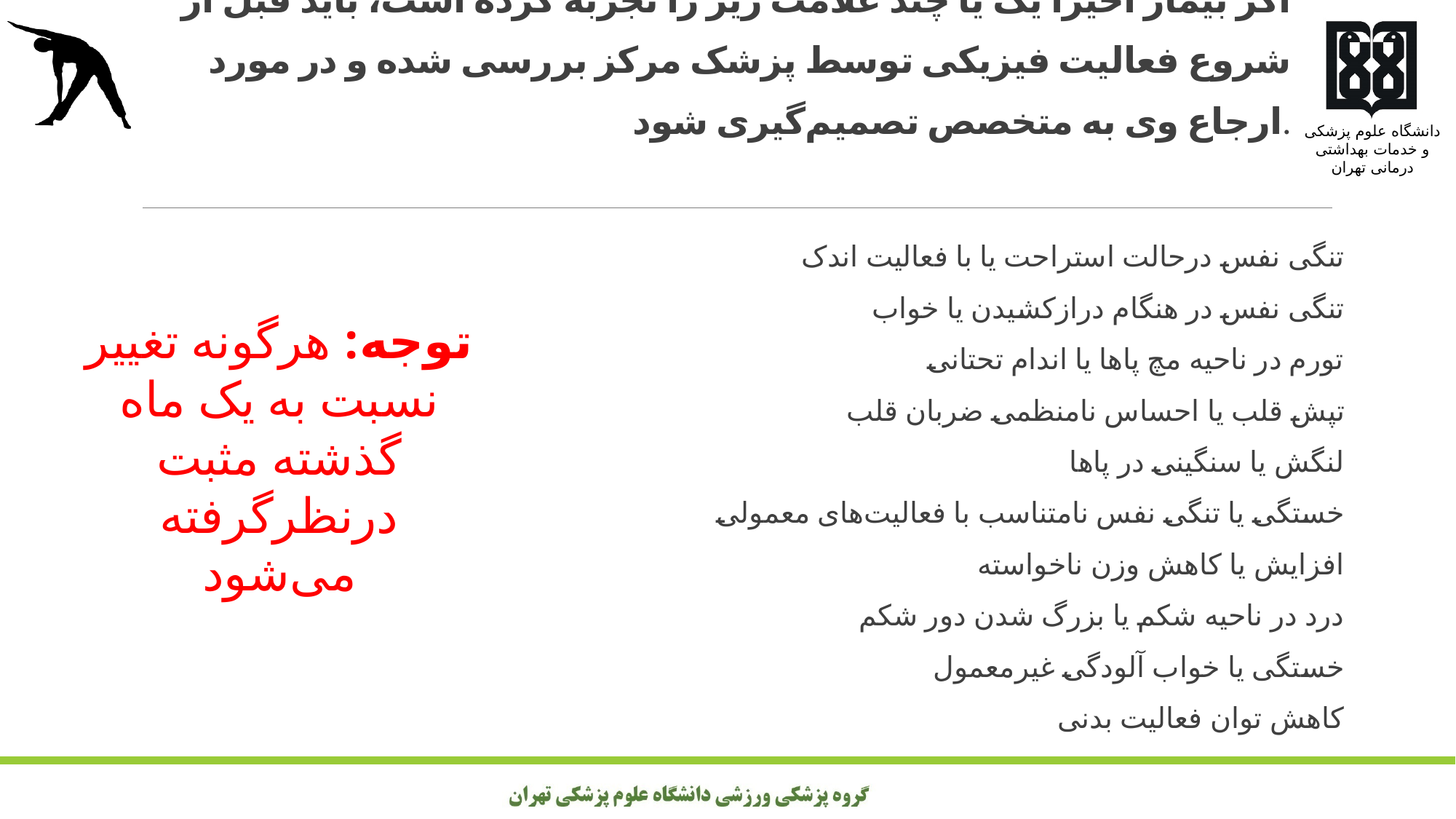

# اگر بیمار اخیراً یک یا چند علامت زیر را تجربه کرده‌ است، باید قبل از شروع فعالیت فیزیکی توسط پزشک مرکز بررسی شده و در مورد ارجاع وی به متخصص تصمیم‌گیری شود.
تنگی نفس درحالت استراحت یا با فعالیت اندک
تنگی نفس در هنگام درازکشیدن یا خواب
تورم در ناحیه مچ پاها یا اندام تحتانی
تپش قلب یا احساس نامنظمی ضربان قلب
لنگش یا سنگینی در پاها
خستگی یا تنگی نفس نامتناسب با فعالیت‌های معمولی
افزایش یا کاهش وزن ناخواسته
درد در ناحیه شکم یا بزرگ شدن دور شکم
خستگی یا خواب آلودگی غیرمعمول
کاهش توان فعالیت بدنی
توجه: هرگونه تغییر نسبت به یک ماه گذشته مثبت درنظرگرفته می‌شود